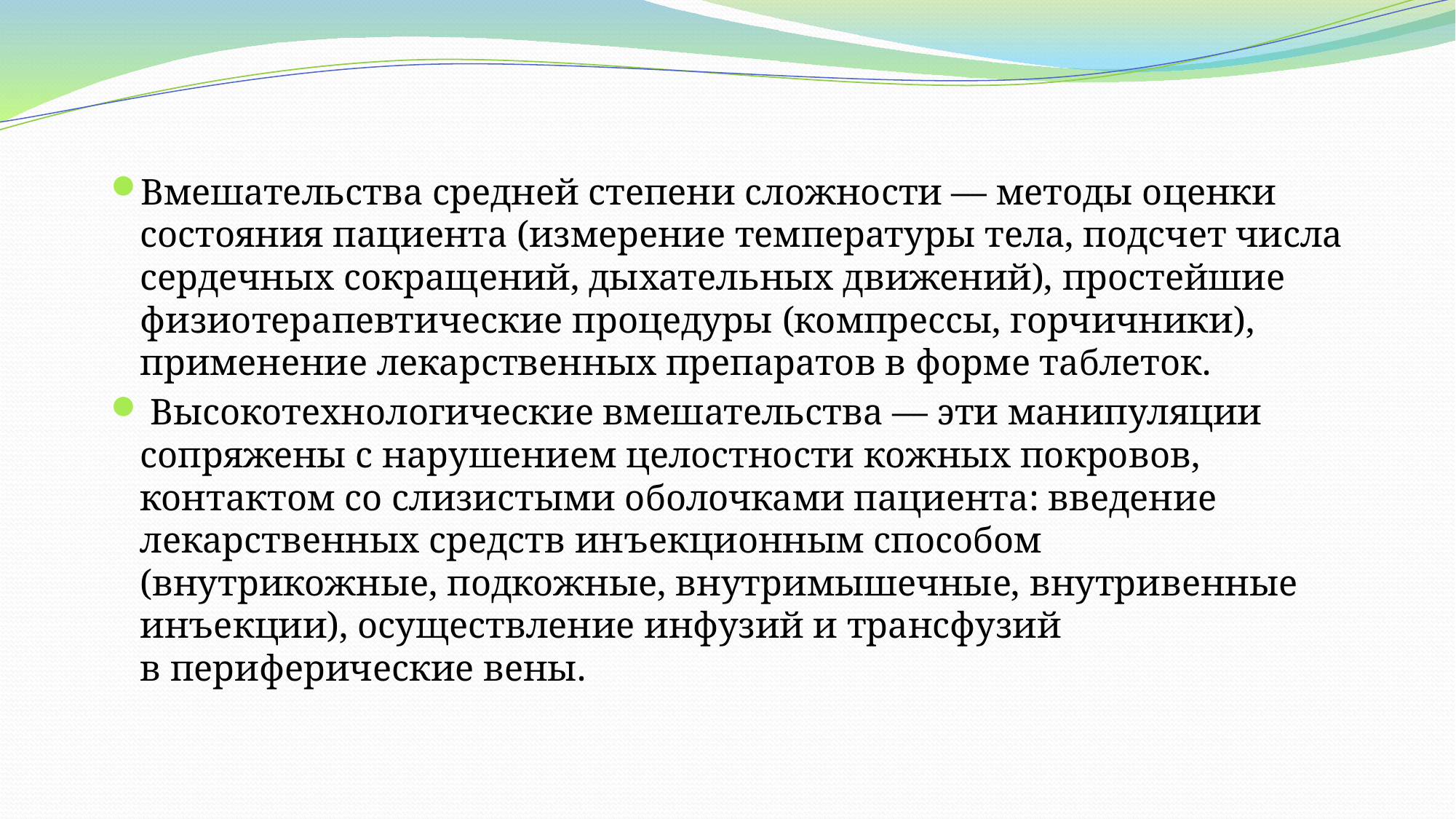

#
Вмешательства средней степени сложности — методы оценки состояния пациента (измерение температуры тела, подсчет числа сердечных сокращений, дыхательных движений), простейшие физиотерапевтические процедуры (компрессы, горчичники),  применение лекарственных препаратов в форме таблеток.
 Высокотехнологические вмешательства — эти манипуляции сопряжены с нарушением целостности кожных покровов, контактом со слизистыми оболочками пациента: введение лекарственных средств инъекционным способом (внутрикожные, подкожные, внутримышечные, внутривенные инъекции), осуществление инфузий и трансфузий в периферические вены.